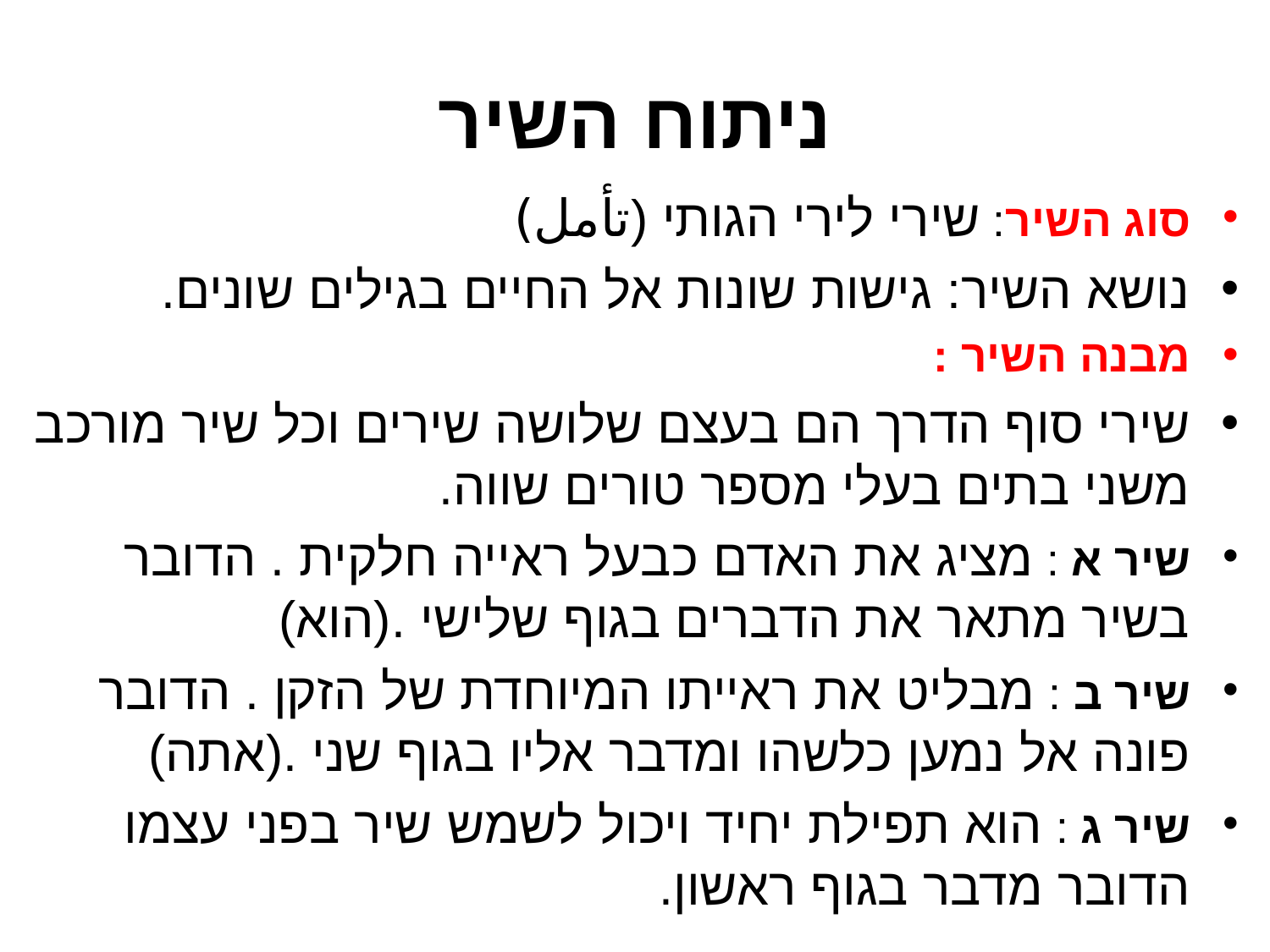

# ניתוח השיר
סוג השיר: שירי לירי הגותי (تأمل)
נושא השיר: גישות שונות אל החיים בגילים שונים.
מבנה השיר :
שירי סוף הדרך הם בעצם שלושה שירים וכל שיר מורכב משני בתים בעלי מספר טורים שווה.
שיר א : מציג את האדם כבעל ראייה חלקית . הדובר בשיר מתאר את הדברים בגוף שלישי .(הוא)
שיר ב : מבליט את ראייתו המיוחדת של הזקן . הדובר פונה אל נמען כלשהו ומדבר אליו בגוף שני .(אתה)
שיר ג : הוא תפילת יחיד ויכול לשמש שיר בפני עצמו הדובר מדבר בגוף ראשון.